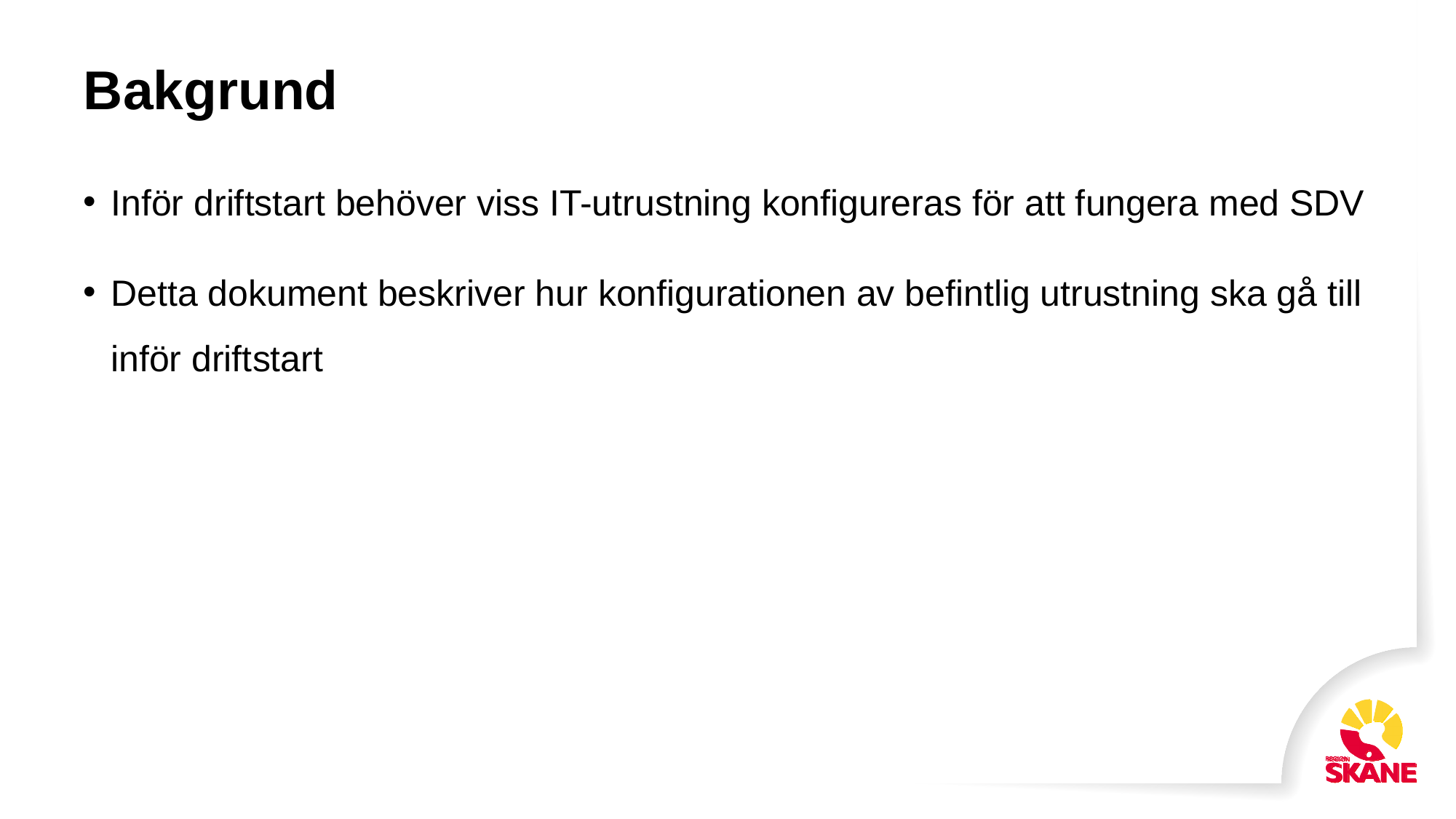

# Bakgrund
Inför driftstart behöver viss IT-utrustning konfigureras för att fungera med SDV
Detta dokument beskriver hur konfigurationen av befintlig utrustning ska gå till inför driftstart